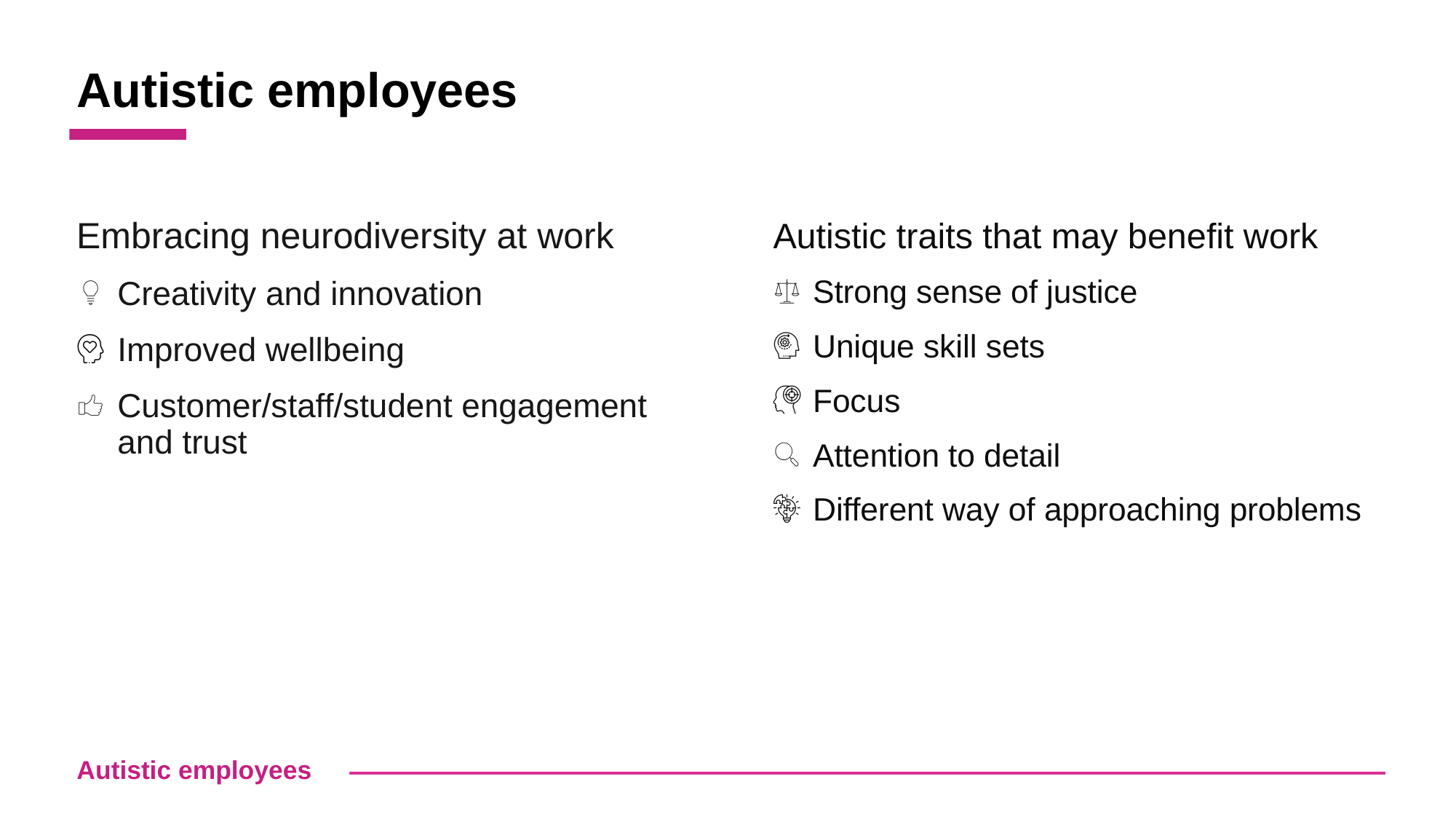

# Autistic employees
Embracing neurodiversity at work
Creativity and innovation
Improved wellbeing
Customer/staff/student engagement and trust

Autistic traits that may benefit work
Strong sense of justice
Unique skill sets
Focus
Attention to detail
Different way of approaching problems
Autistic employees